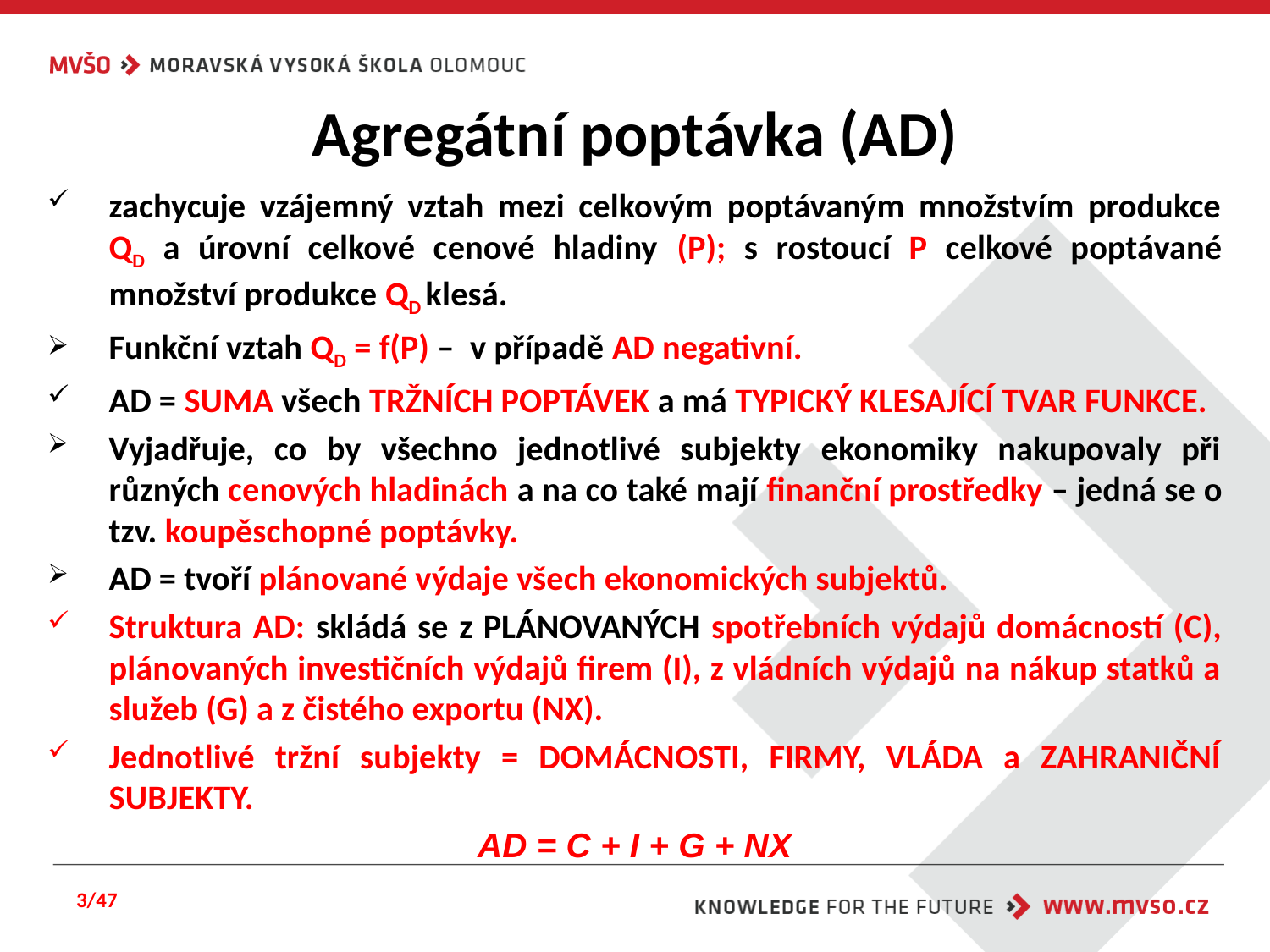

# Agregátní poptávka (AD)
zachycuje vzájemný vztah mezi celkovým poptávaným množstvím produkce QD a úrovní celkové cenové hladiny (P); s rostoucí P celkové poptávané množství produkce QD klesá.
Funkční vztah QD = f(P) –  v případě AD negativní.
AD = SUMA všech TRŽNÍCH POPTÁVEK a má TYPICKÝ KLESAJÍCÍ TVAR FUNKCE.
Vyjadřuje, co by všechno jednotlivé subjekty ekonomiky nakupovaly při různých cenových hladinách a na co také mají finanční prostředky – jedná se o tzv. koupěschopné poptávky.
AD = tvoří plánované výdaje všech ekonomických subjektů.
Struktura AD: skládá se z PLÁNOVANÝCH spotřebních výdajů domácností (C), plánovaných investičních výdajů firem (I), z vládních výdajů na nákup statků a služeb (G) a z čistého exportu (NX).
Jednotlivé tržní subjekty = DOMÁCNOSTI, FIRMY, VLÁDA a ZAHRANIČNÍ SUBJEKTY.
AD = C + I + G + NX

3/47